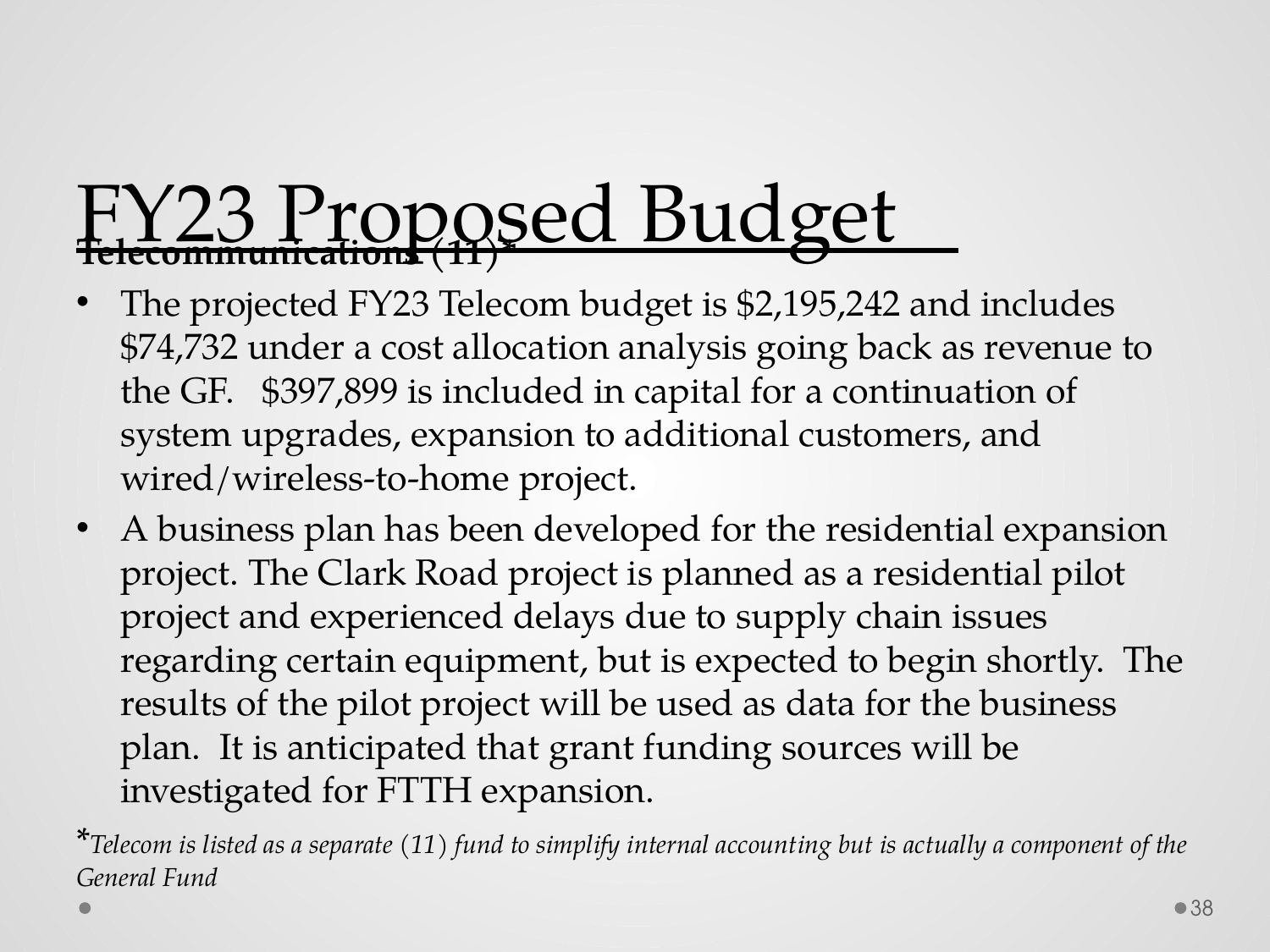

# FY23 Proposed Budget
Telecommunications (11)*
The projected FY23 Telecom budget is $2,195,242 and includes $74,732 under a cost allocation analysis going back as revenue to the GF.   $397,899 is included in capital for a continuation of system upgrades, expansion to additional customers, and wired/wireless-to-home project.
A business plan has been developed for the residential expansion project. The Clark Road project is planned as a residential pilot project and experienced delays due to supply chain issues regarding certain equipment, but is expected to begin shortly.  The results of the pilot project will be used as data for the business plan.  It is anticipated that grant funding sources will be investigated for FTTH expansion.
*Telecom is listed as a separate (11) fund to simplify internal accounting but is actually a component of the General Fund

38